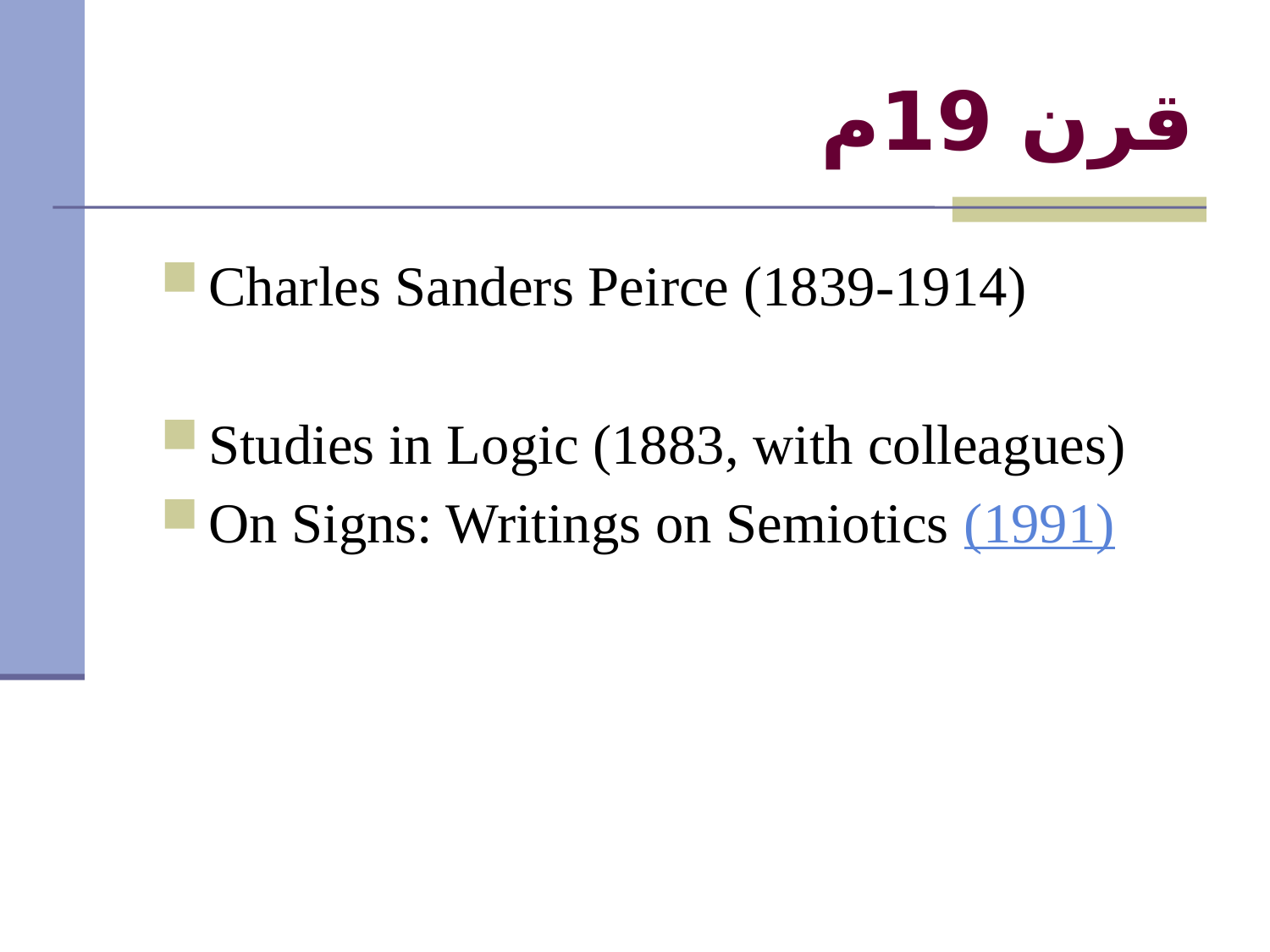

# قرن 19م
Charles Sanders Peirce (1839-1914)

Studies in Logic (1883, with colleagues)
On Signs: Writings on Semiotics (1991)